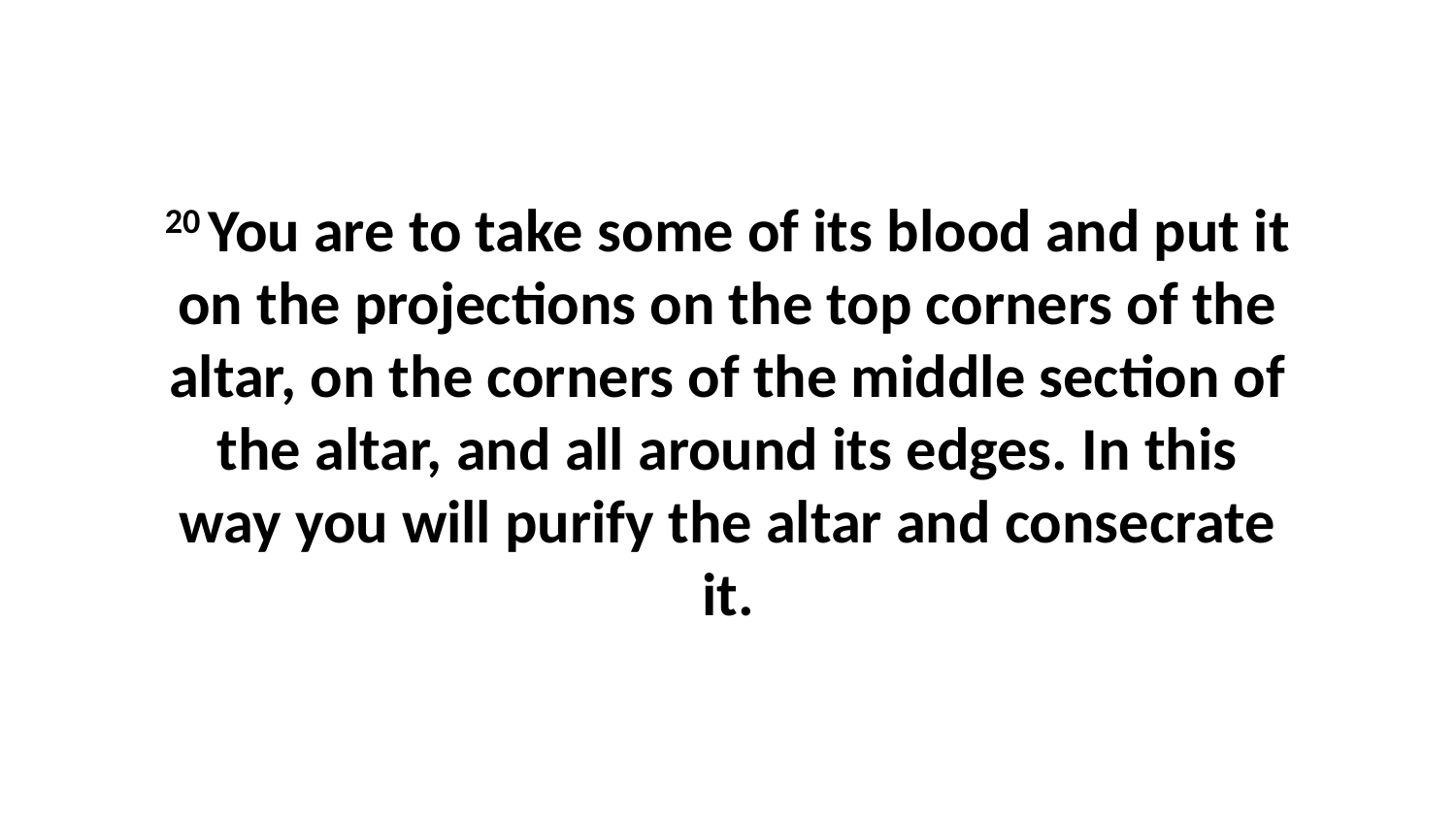

20 You are to take some of its blood and put it on the projections on the top corners of the altar, on the corners of the middle section of the altar, and all around its edges. In this way you will purify the altar and consecrate it.